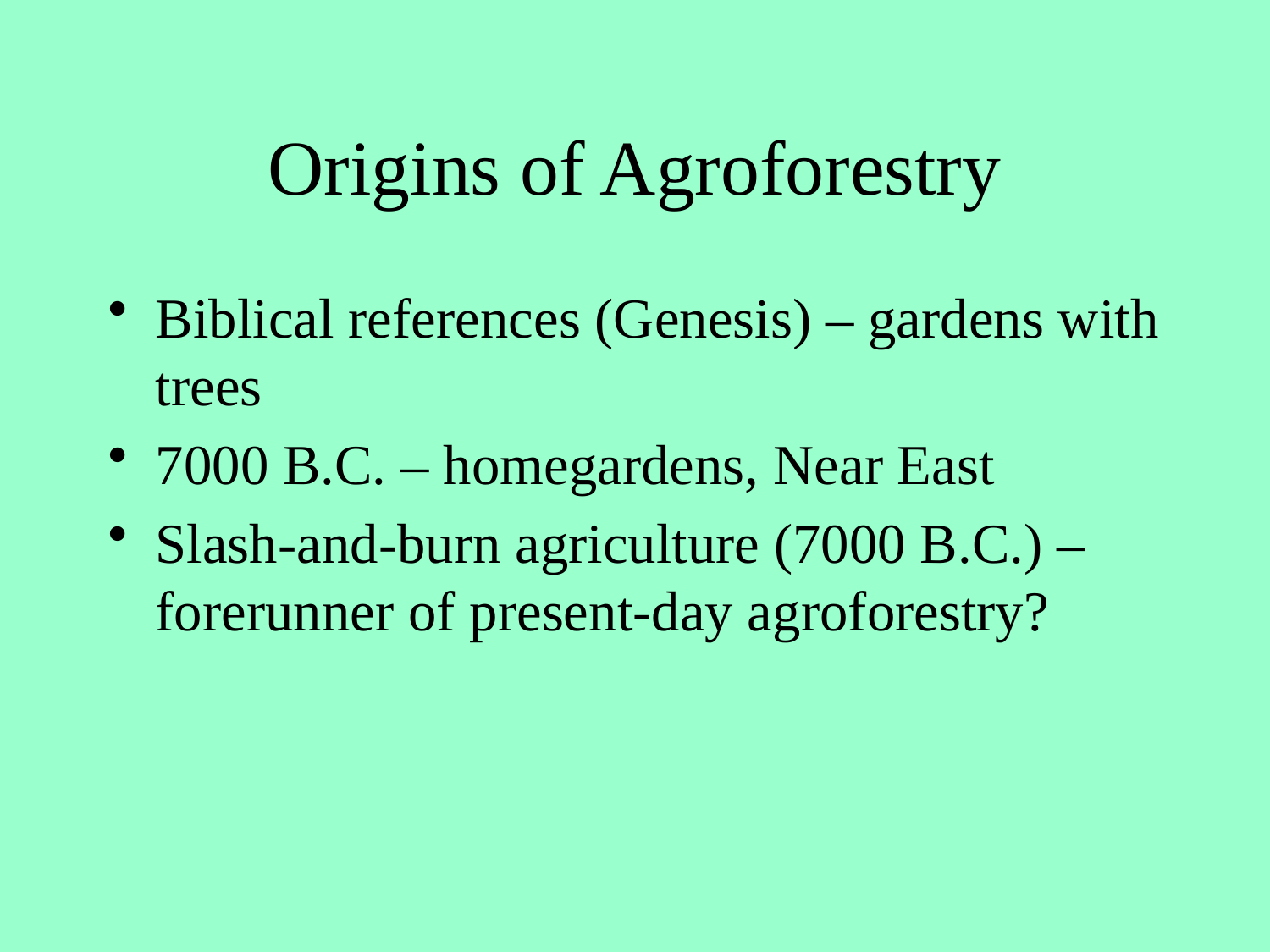

# Origins of Agroforestry
Biblical references (Genesis) – gardens with trees
7000 B.C. – homegardens, Near East
Slash-and-burn agriculture (7000 B.C.) – forerunner of present-day agroforestry?